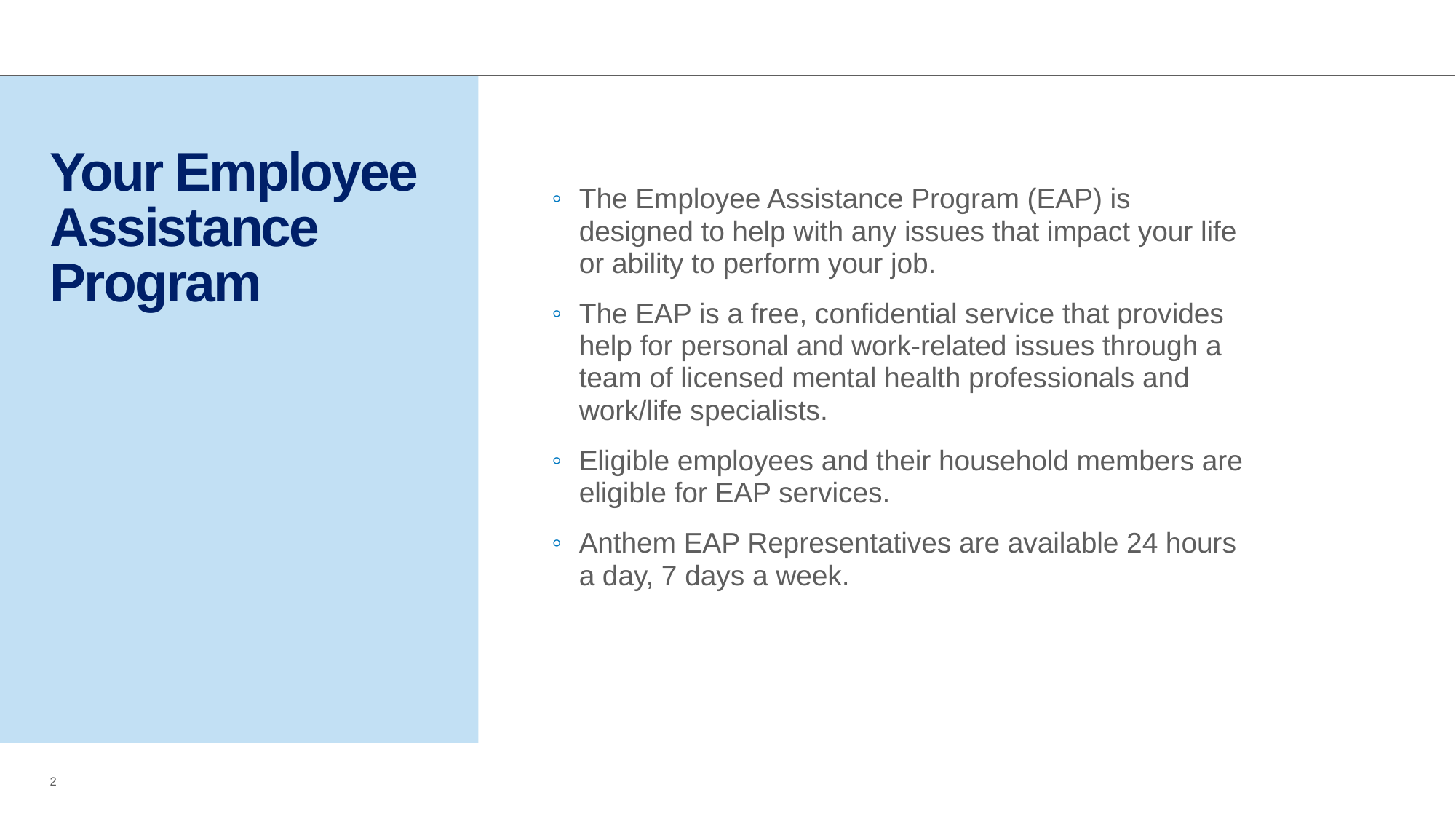

# Your Employee Assistance Program
The Employee Assistance Program (EAP) is designed to help with any issues that impact your life or ability to perform your job.
The EAP is a free, confidential service that provides help for personal and work-related issues through a team of licensed mental health professionals and work/life specialists.
Eligible employees and their household members are eligible for EAP services.
Anthem EAP Representatives are available 24 hours a day, 7 days a week.
2